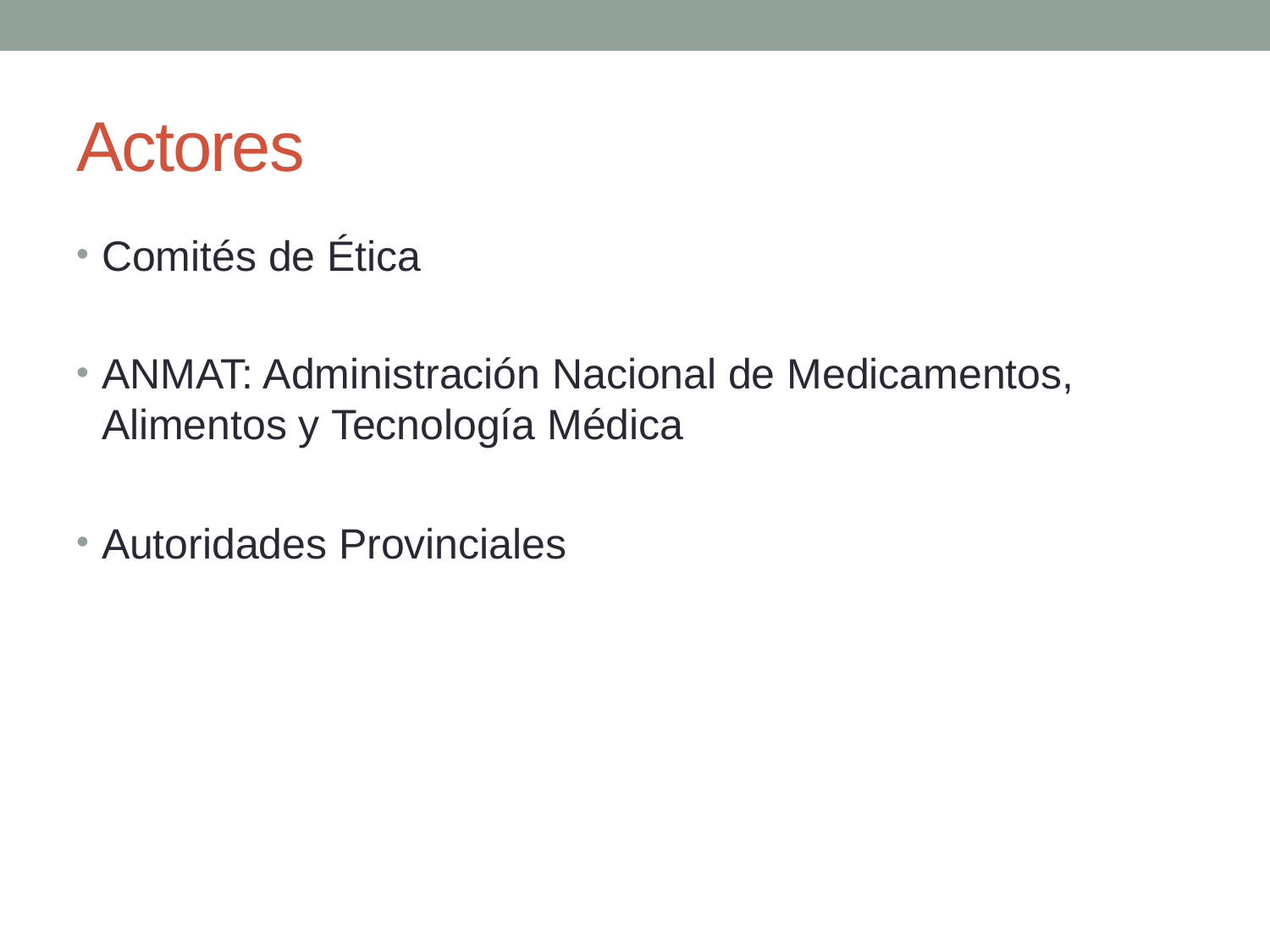

# Actores
Comités de Ética

ANMAT: Administración Nacional de Medicamentos, Alimentos y Tecnología Médica

Autoridades Provinciales